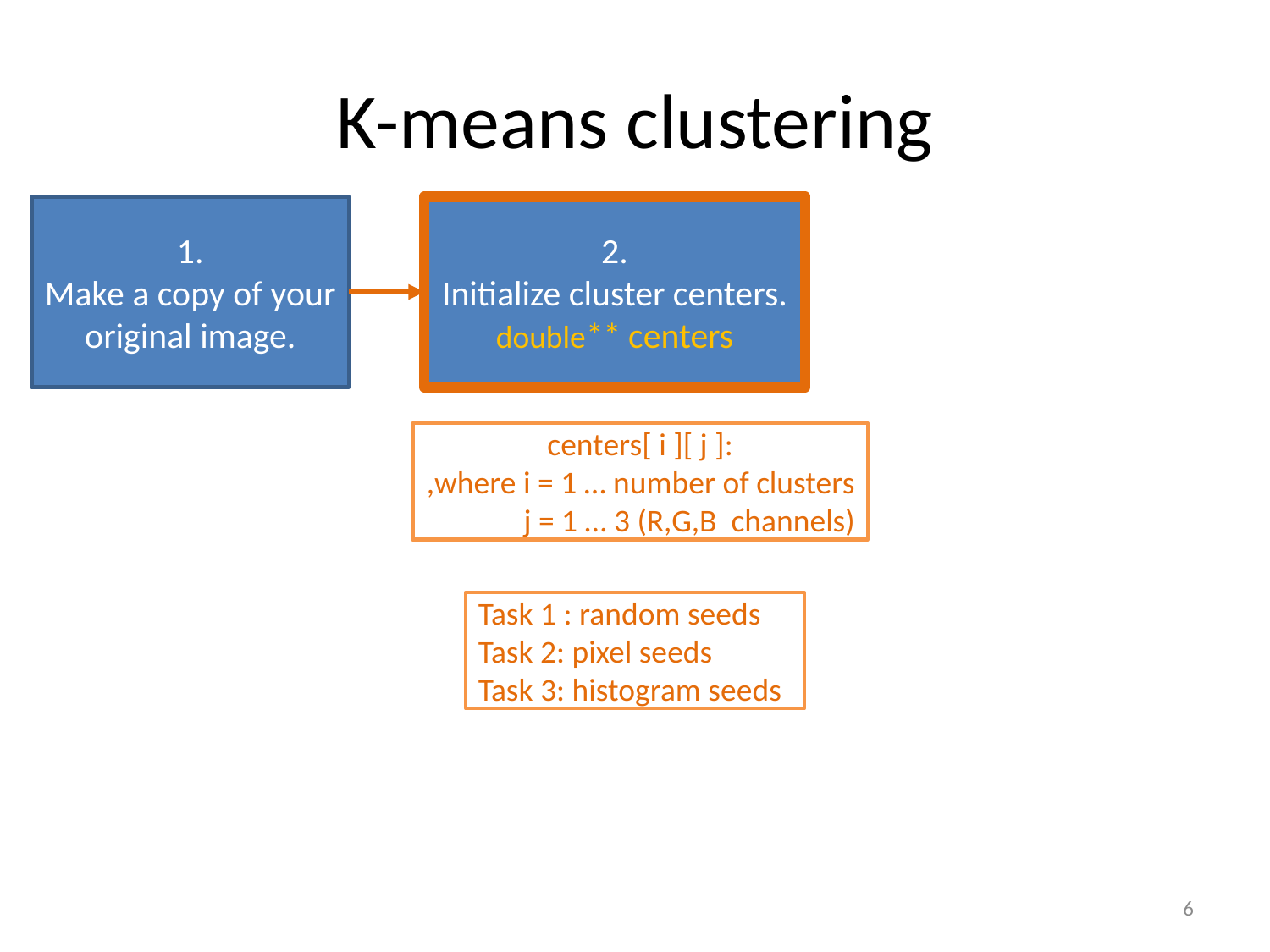

# K-means clustering
1.
Make a copy of your original image.
2.
Initialize cluster centers.
double** centers
centers[ i ][ j ]:
,where i = 1 … number of clusters
 j = 1 … 3 (R,G,B  channels)
Task 1 : random seeds
Task 2: pixel seeds
Task 3: histogram seeds
6